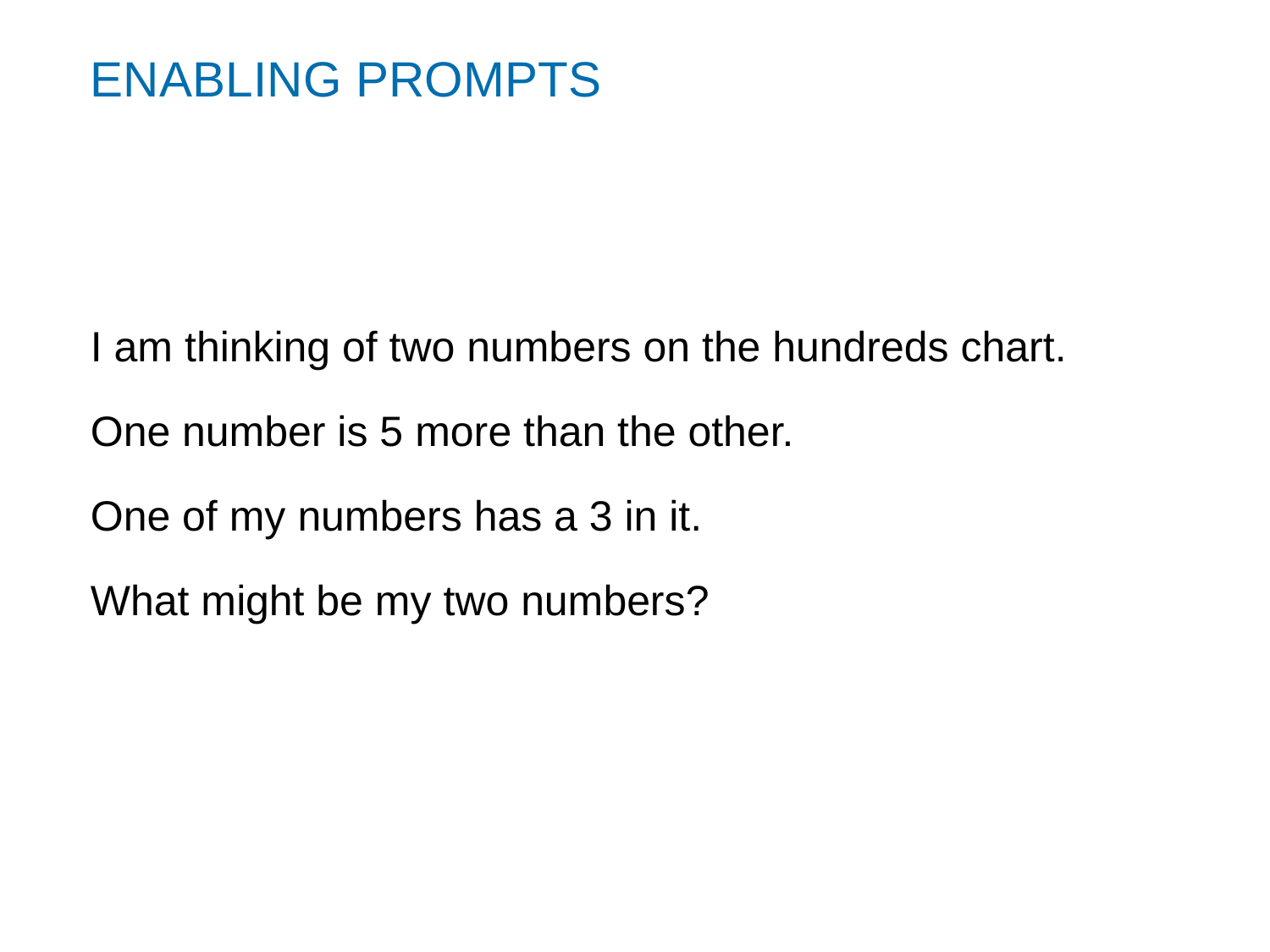

ENABLING PROMPTS
I am thinking of two numbers on the hundreds chart.
One number is 5 more than the other.
One of my numbers has a 3 in it.
What might be my two numbers?